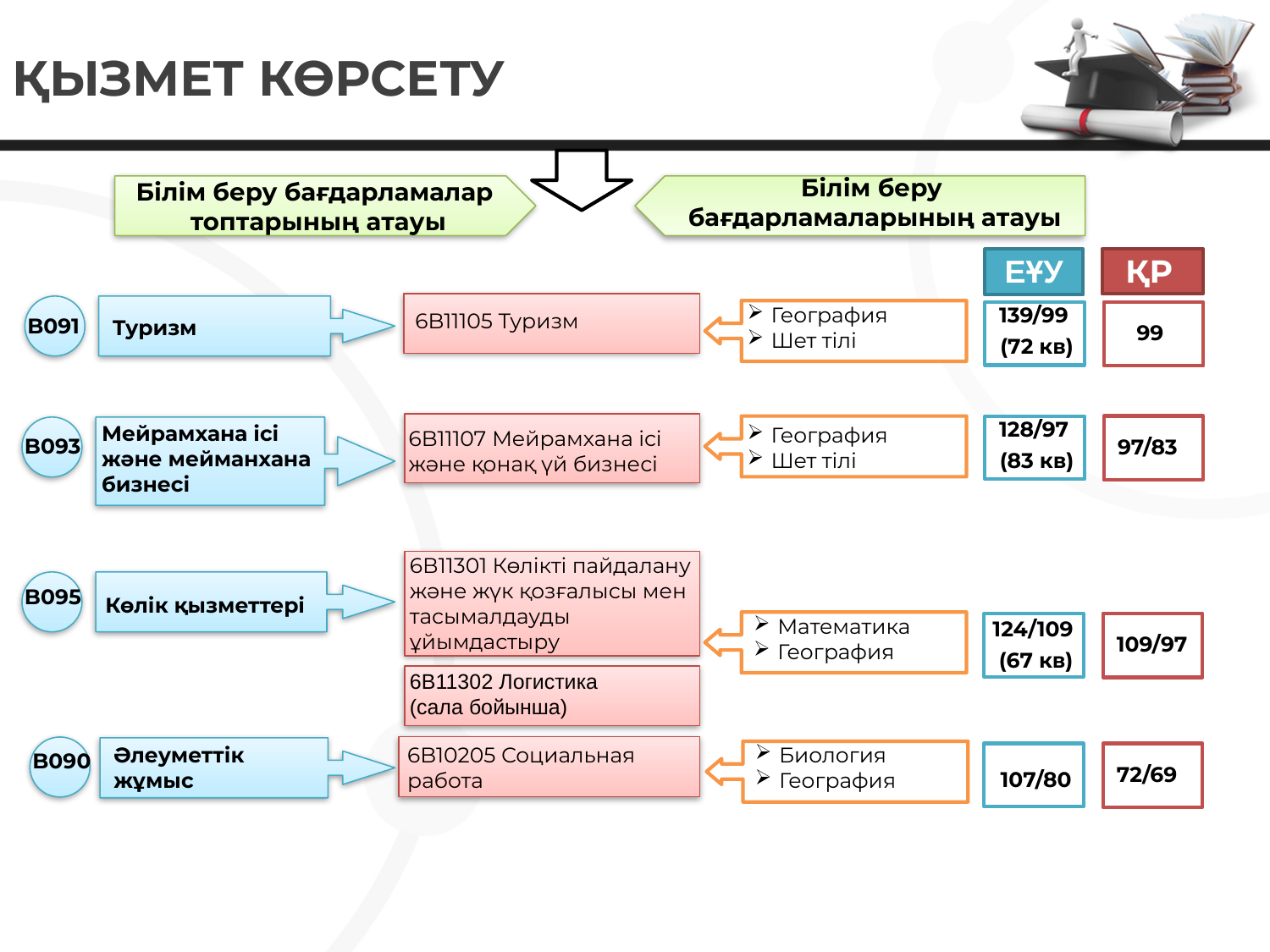

# ҚЫЗМЕТ КӨРСЕТУ

Білім беру
бағдарламаларының атауы
Білім беру бағдарламалар
топтарының атауы

ЕҰУ
ҚР

139/99
(72 кв)

География
Шет тілі

 6B11105 Туризм

B091
Туризм
99
128/97
(83 кв)

Мейрамхана ісі
және мейманхана
бизнесі

География
Шет тілі

6B11107 Мейрамхана ісі
және қонақ үй бизнесі
B093
97/83
6В11301 Көлікті пайдалану және жүк қозғалысы мен тасымалдауды
ұйымдастыру

B095
 Көлік қызметтері
124/109
(67 кв)
Математика
География

109/97
6В11302 Логистика
(сала бойынша)

Әлеуметтік
жұмыс
6B10205 Социальная
работа
Биология
География

B090

72/69
107/80